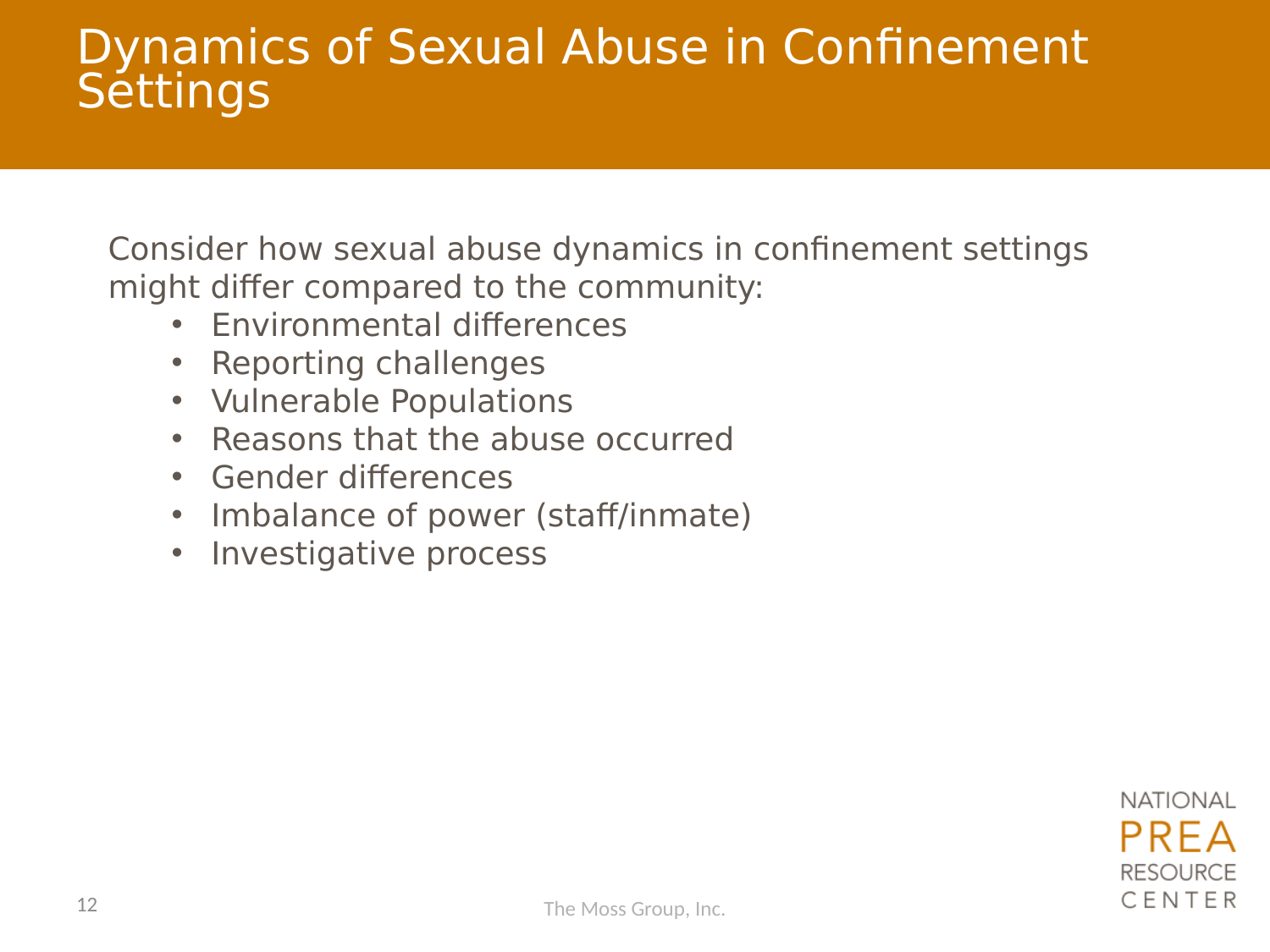

# Dynamics of Sexual Abuse in Confinement Settings
Consider how sexual abuse dynamics in confinement settings might differ compared to the community:
Environmental differences
Reporting challenges
Vulnerable Populations
Reasons that the abuse occurred
Gender differences
Imbalance of power (staff/inmate)
Investigative process
12
The Moss Group, Inc.